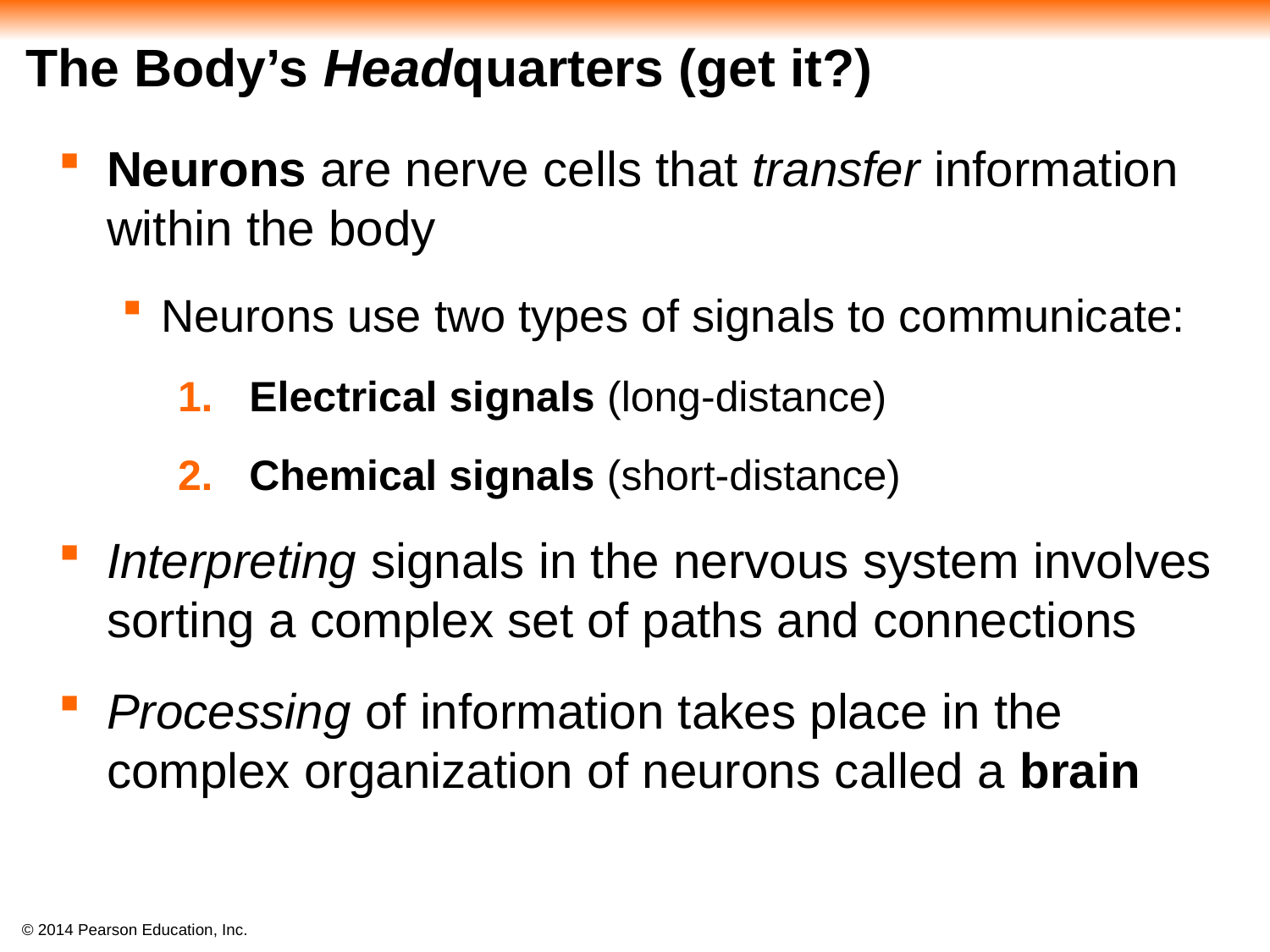

# The Body’s Headquarters (get it?)
Neurons are nerve cells that transfer information within the body
Neurons use two types of signals to communicate:
Electrical signals (long-distance)
Chemical signals (short-distance)
Interpreting signals in the nervous system involves sorting a complex set of paths and connections
Processing of information takes place in the complex organization of neurons called a brain